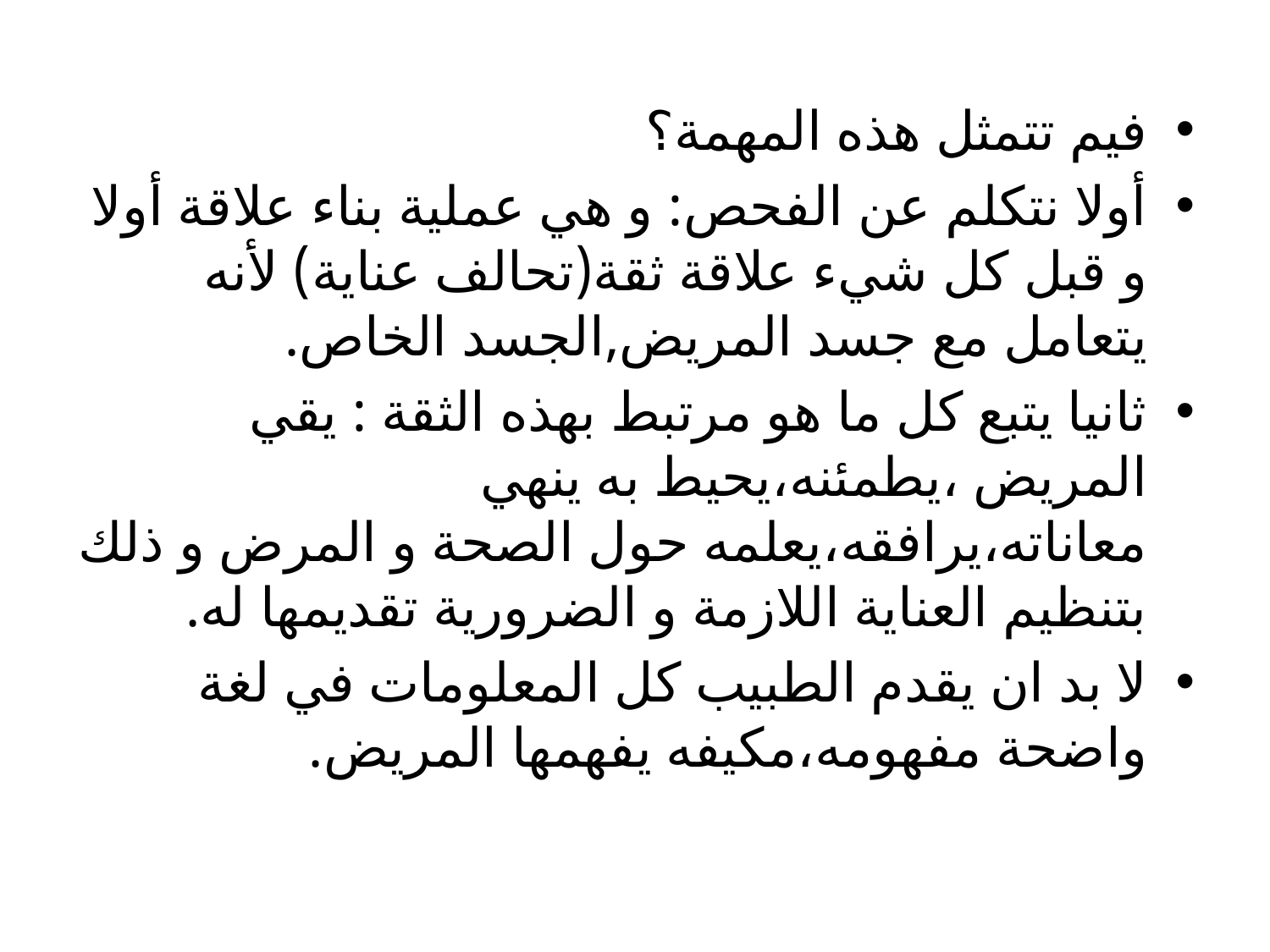

فيم تتمثل هذه المهمة؟
أولا نتكلم عن الفحص: و هي عملية بناء علاقة أولا و قبل كل شيء علاقة ثقة(تحالف عناية) لأنه يتعامل مع جسد المريض,الجسد الخاص.
ثانيا يتبع كل ما هو مرتبط بهذه الثقة : يقي المريض ،يطمئنه،يحيط به ينهي معاناته،يرافقه،يعلمه حول الصحة و المرض و ذلك بتنظيم العناية اللازمة و الضرورية تقديمها له.
لا بد ان يقدم الطبيب كل المعلومات في لغة واضحة مفهومه،مكيفه يفهمها المريض.